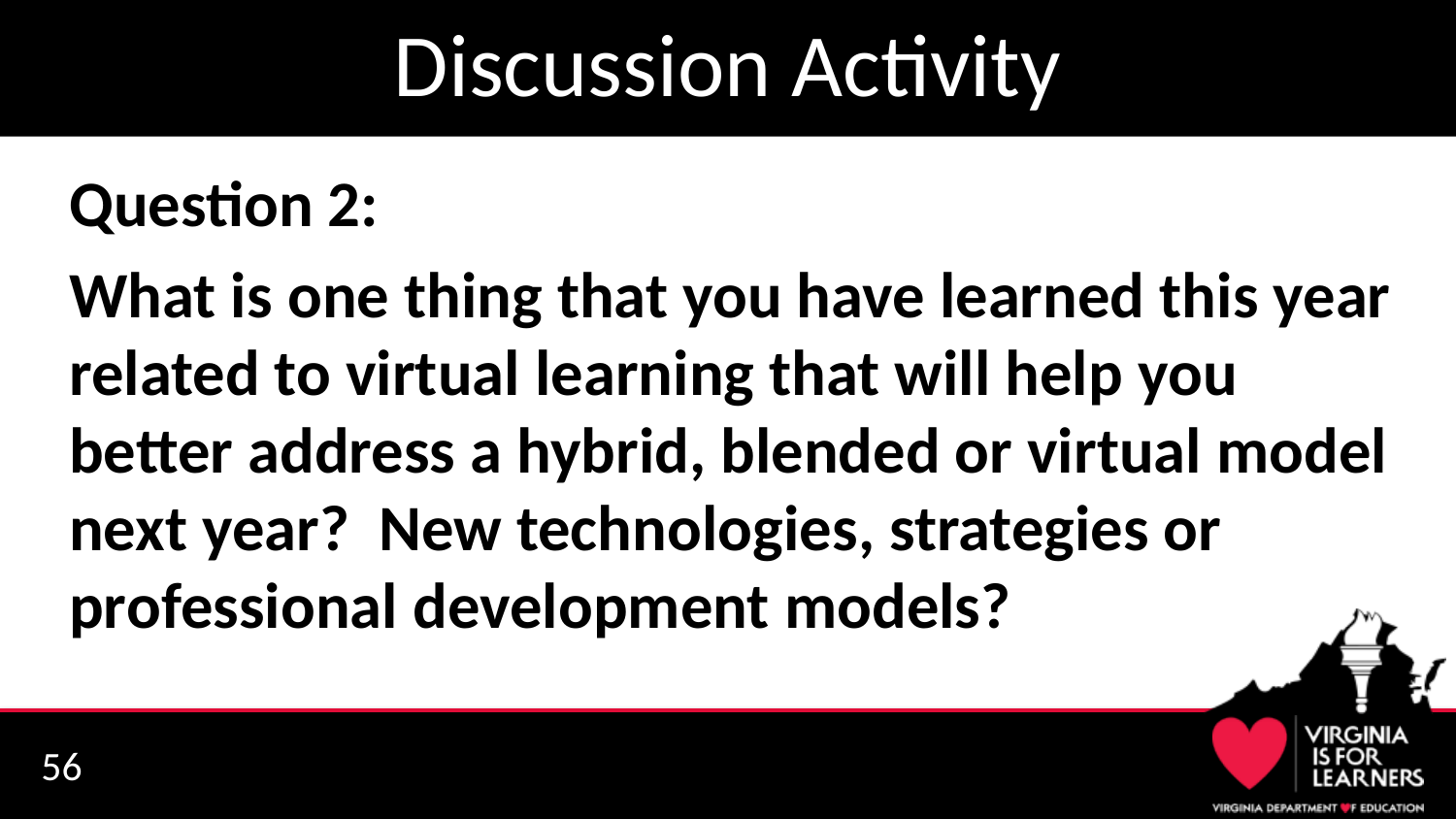

# Discussion Activity
Question 2:
What is one thing that you have learned this year related to virtual learning that will help you better address a hybrid, blended or virtual model next year?  New technologies, strategies or professional development models?